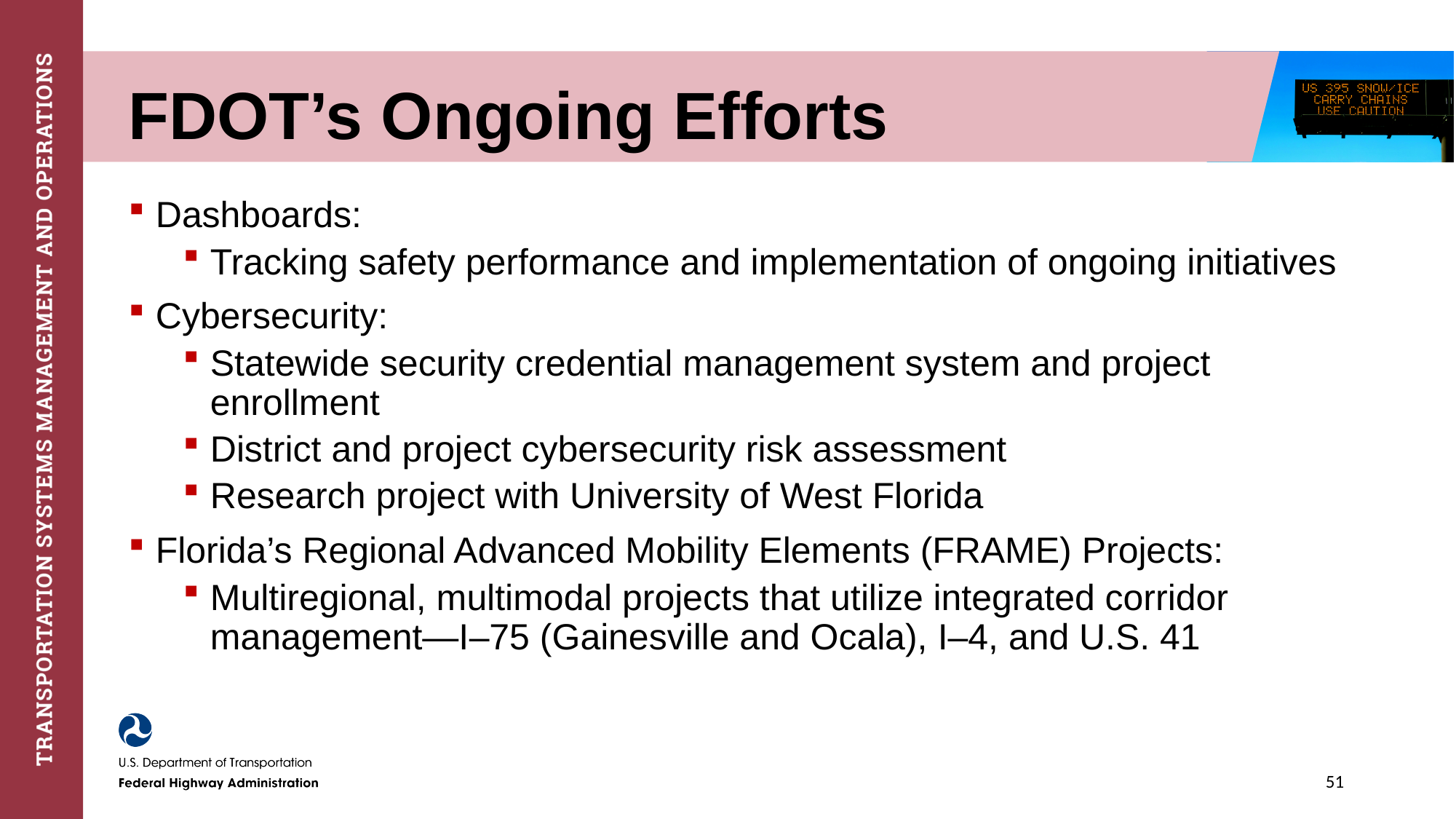

# FDOT’s Ongoing Efforts
Dashboards:
Tracking safety performance and implementation of ongoing initiatives
Cybersecurity:
Statewide security credential management system and project enrollment
District and project cybersecurity risk assessment
Research project with University of West Florida
Florida’s Regional Advanced Mobility Elements (FRAME) Projects:
Multiregional, multimodal projects that utilize integrated corridor management—I–75 (Gainesville and Ocala), I–4, and U.S. 41
51